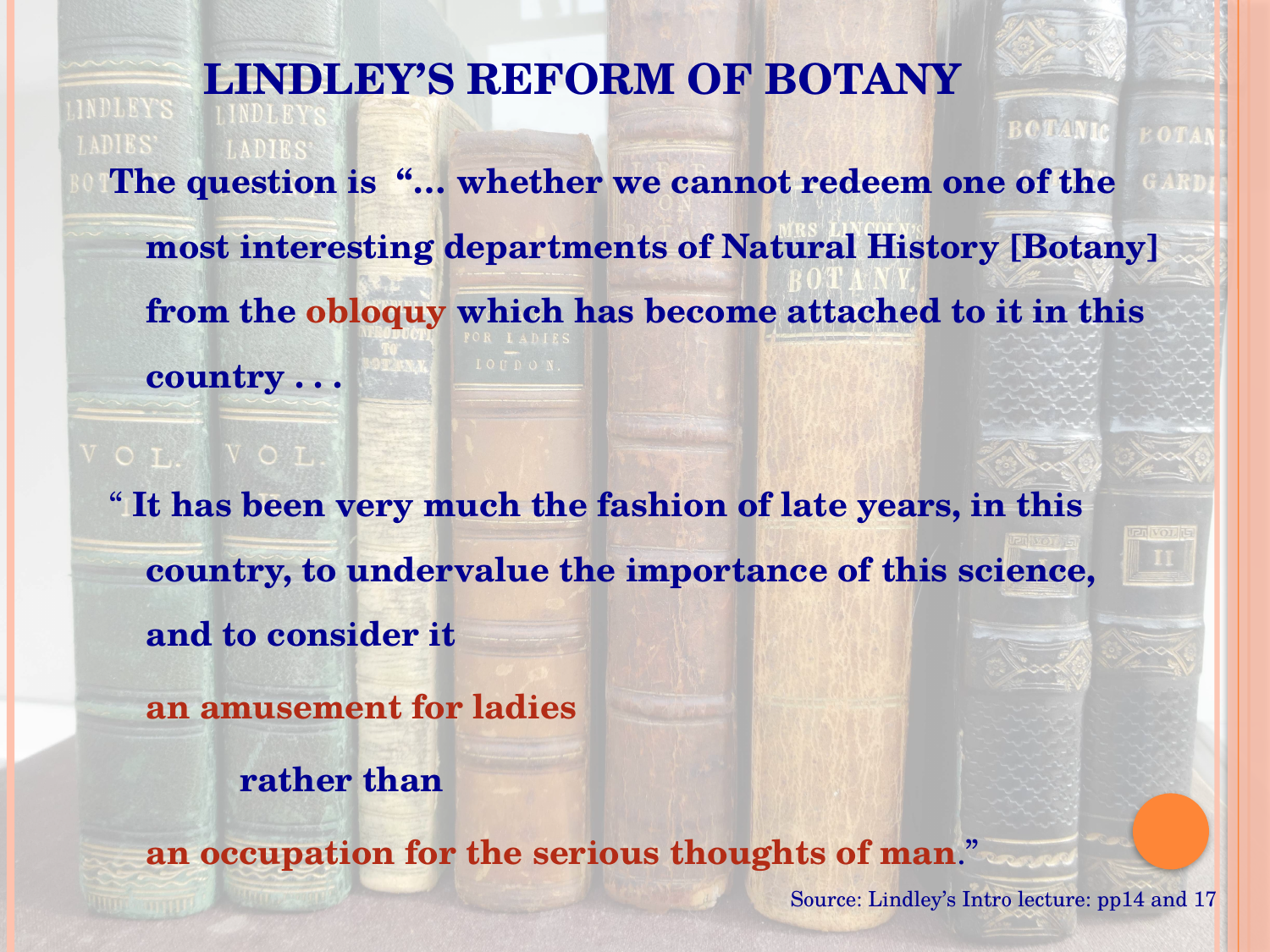

# Lindley’s reform of Botany

The question is  “… whether we cannot redeem one of the most interesting departments of Natural History [Botany]  from the obloquy which has become attached to it in this country . . .

“ It has been very much the fashion of late years, in this country, to undervalue the importance of this science,  and to consider it
		an amusement for ladies
	 		rather than
		an occupation for the serious thoughts of man.”

Source: Lindley’s Intro lecture: pp14 and 17